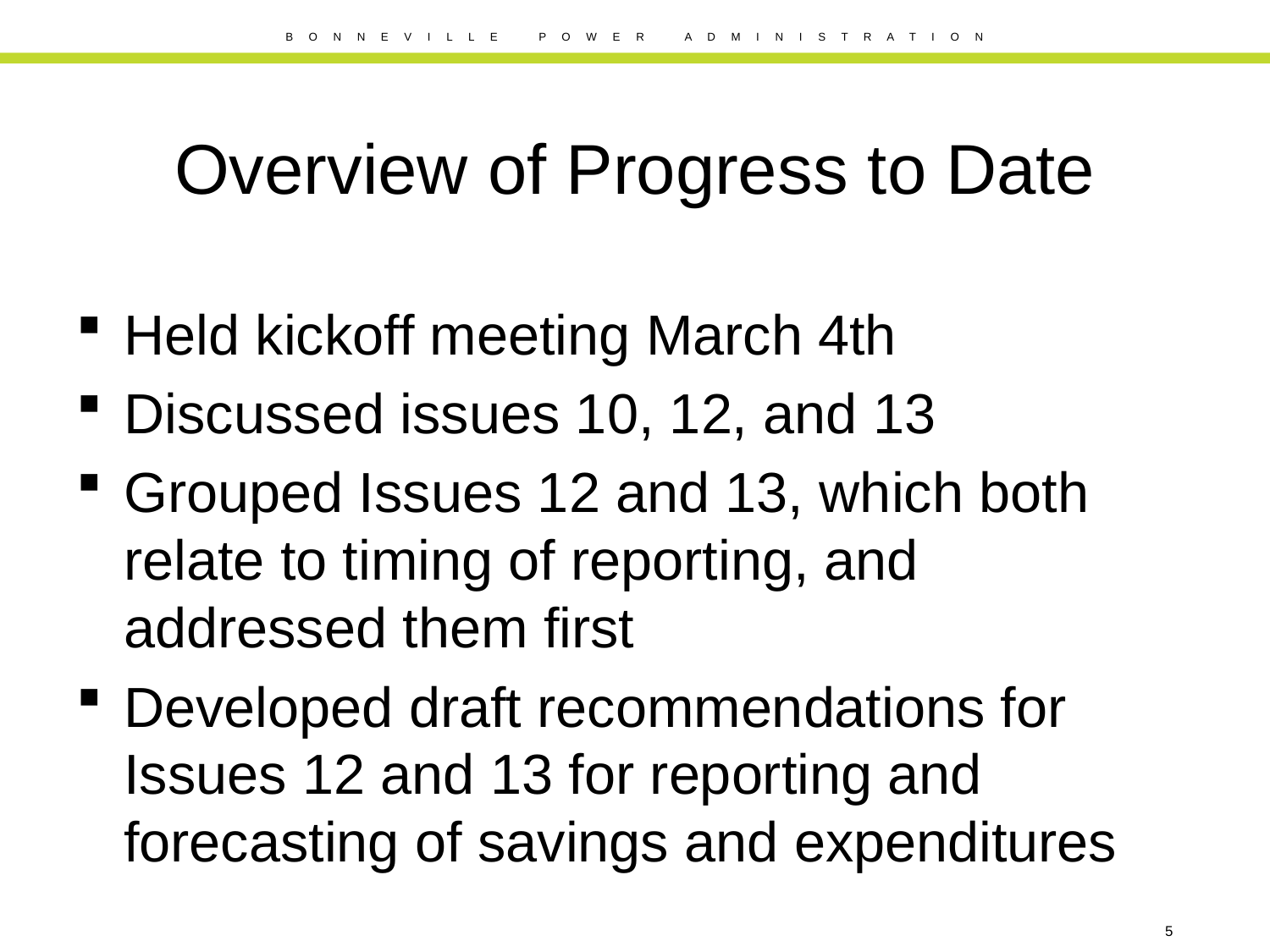

# Overview of Progress to Date
Held kickoff meeting March 4th
Discussed issues 10, 12, and 13
Grouped Issues 12 and 13, which both relate to timing of reporting, and addressed them first
Developed draft recommendations for Issues 12 and 13 for reporting and forecasting of savings and expenditures

5